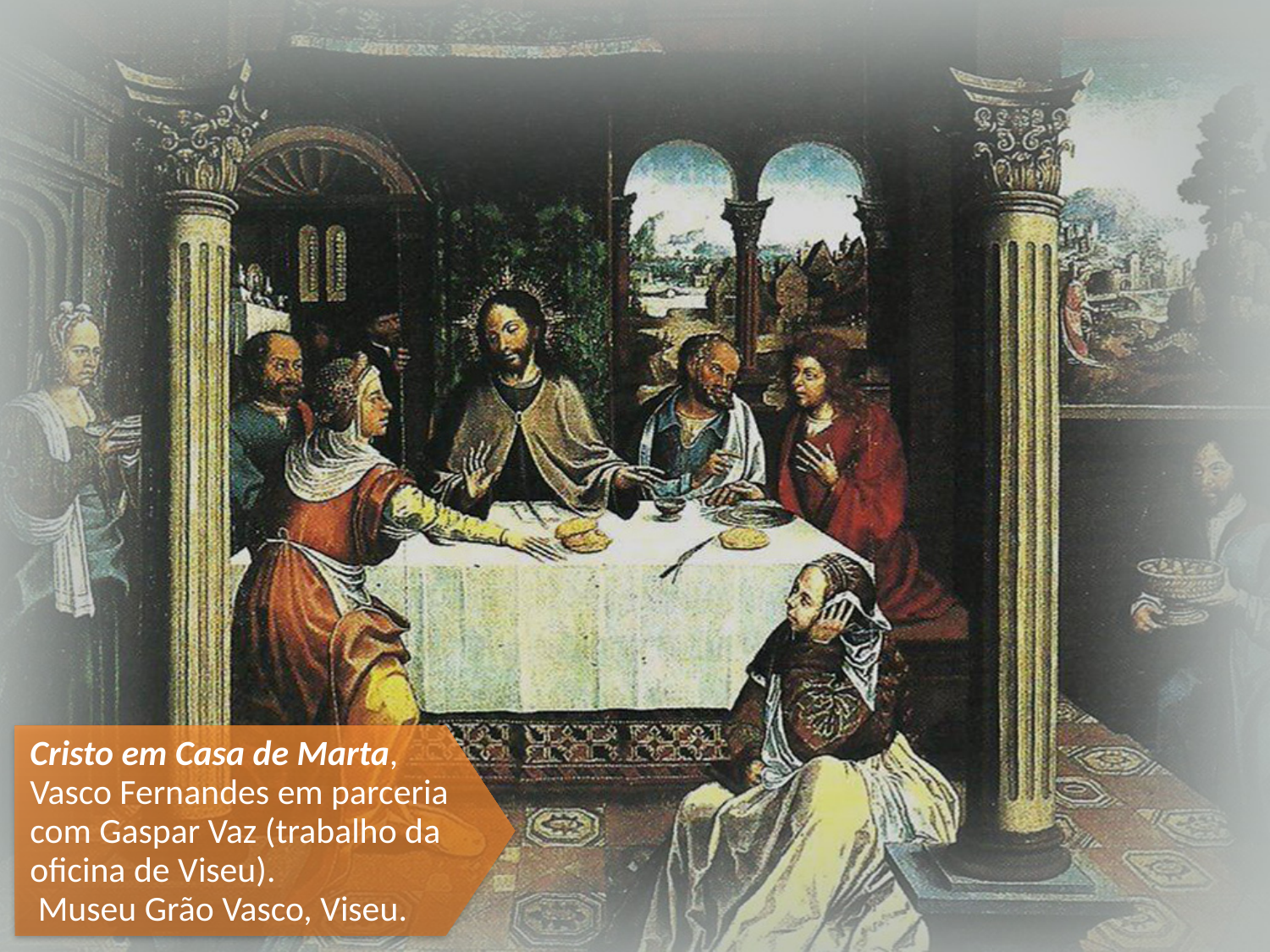

Cristo em Casa de Marta,
Vasco Fernandes em parceria com Gaspar Vaz (trabalho da oficina de Viseu).
 Museu Grão Vasco, Viseu.